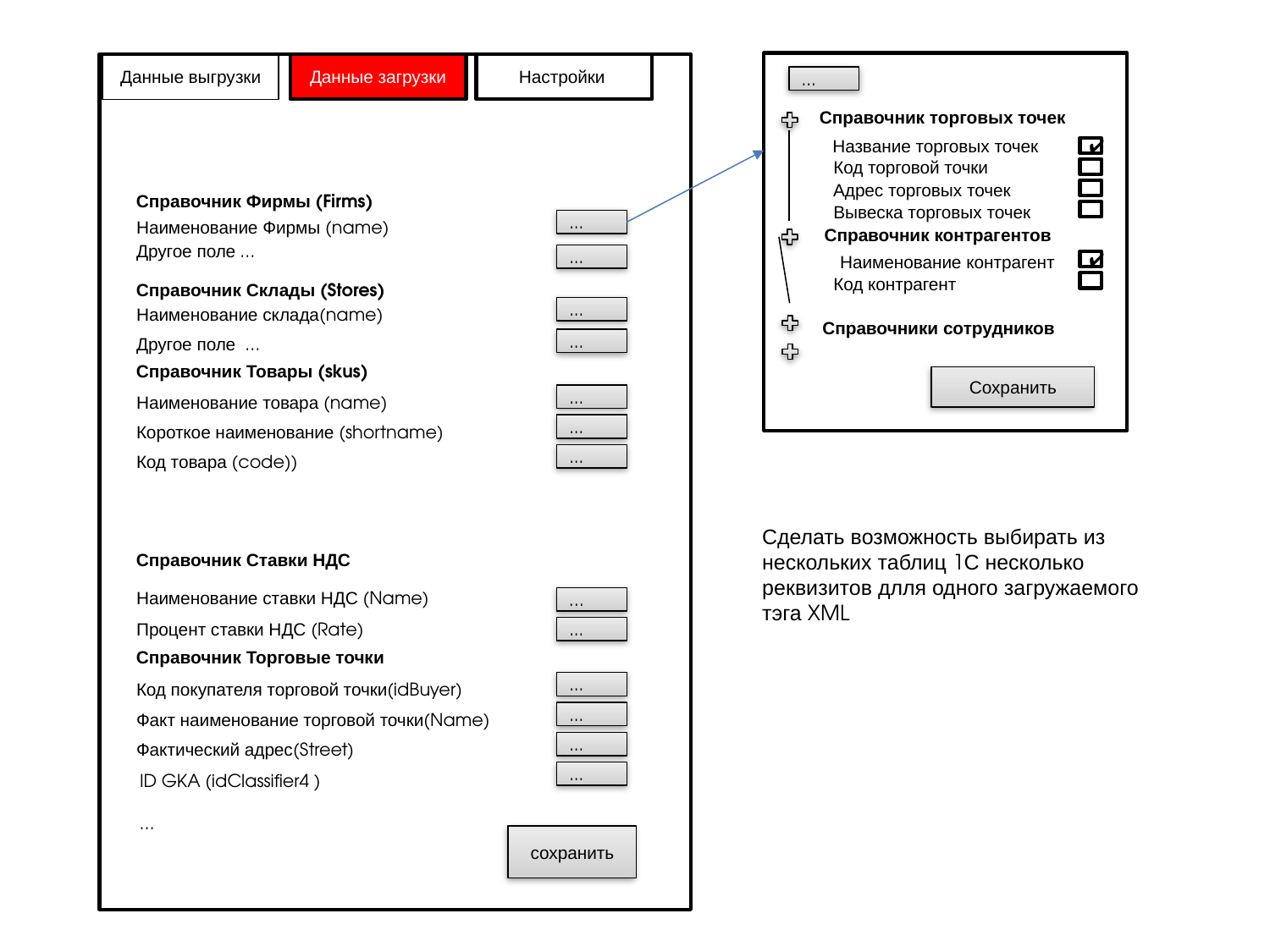

Справочник торговых точек

Название торговых точек
✔
Код торговой точки

Адрес торговых точек

Вывеска торговых точек

Справочник контрагентов

  Наименование контрагент
✔
Код контрагент

Справочники сотрудников

Сохранить

Данные выгрузки
Данные загрузки
Настройки
Справочник Фирмы (Firms)
Наименование Фирмы (name)
...
Другое поле …
...
Справочник Склады (Stores)
Наименование склада(name)
...
Другое поле  …
...
Справочник Товары (skus)
Наименование товара (name)
...
Короткое наименование (shortname)
...
Код товара (code))
...
Справочник Ставки НДС
Наименование ставки НДС (Name)
…
Ставки НДС (VATRates)
Процент ставки НДС (Rate)
...
Справочник Торговые точки
Код покупателя торговой точки(idBuyer)
...
Торговые точки (buypoints)
Факт наименование торговой точки(Name)
...
Фактический адрес(Street)
...
...
ID GKA (idClassifier4 )

…
сохранить
...
Сделать возможность выбирать из нескольких таблиц 1С несколько реквизитов длля одного загружаемого тэга XML